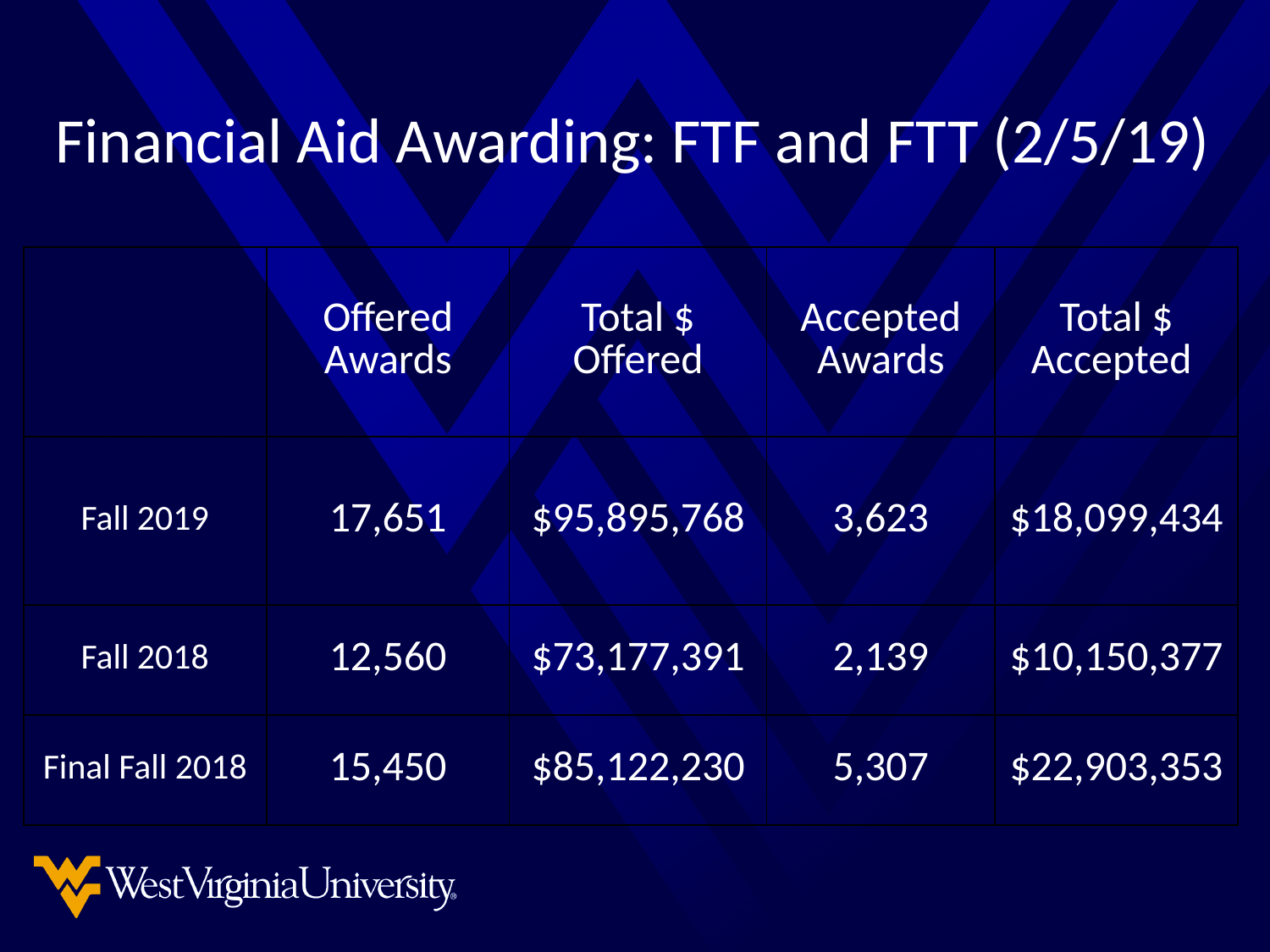

# Financial Aid Awarding: FTF and FTT (2/5/19)
|  | Offered Awards | Total $ Offered | Accepted Awards | Total $ Accepted |
| --- | --- | --- | --- | --- |
| Fall 2019 | 17,651 | $95,895,768 | 3,623 | $18,099,434 |
| Fall 2018 | 12,560 | $73,177,391 | 2,139 | $10,150,377 |
| Final Fall 2018 | 15,450 | $85,122,230 | 5,307 | $22,903,353 |